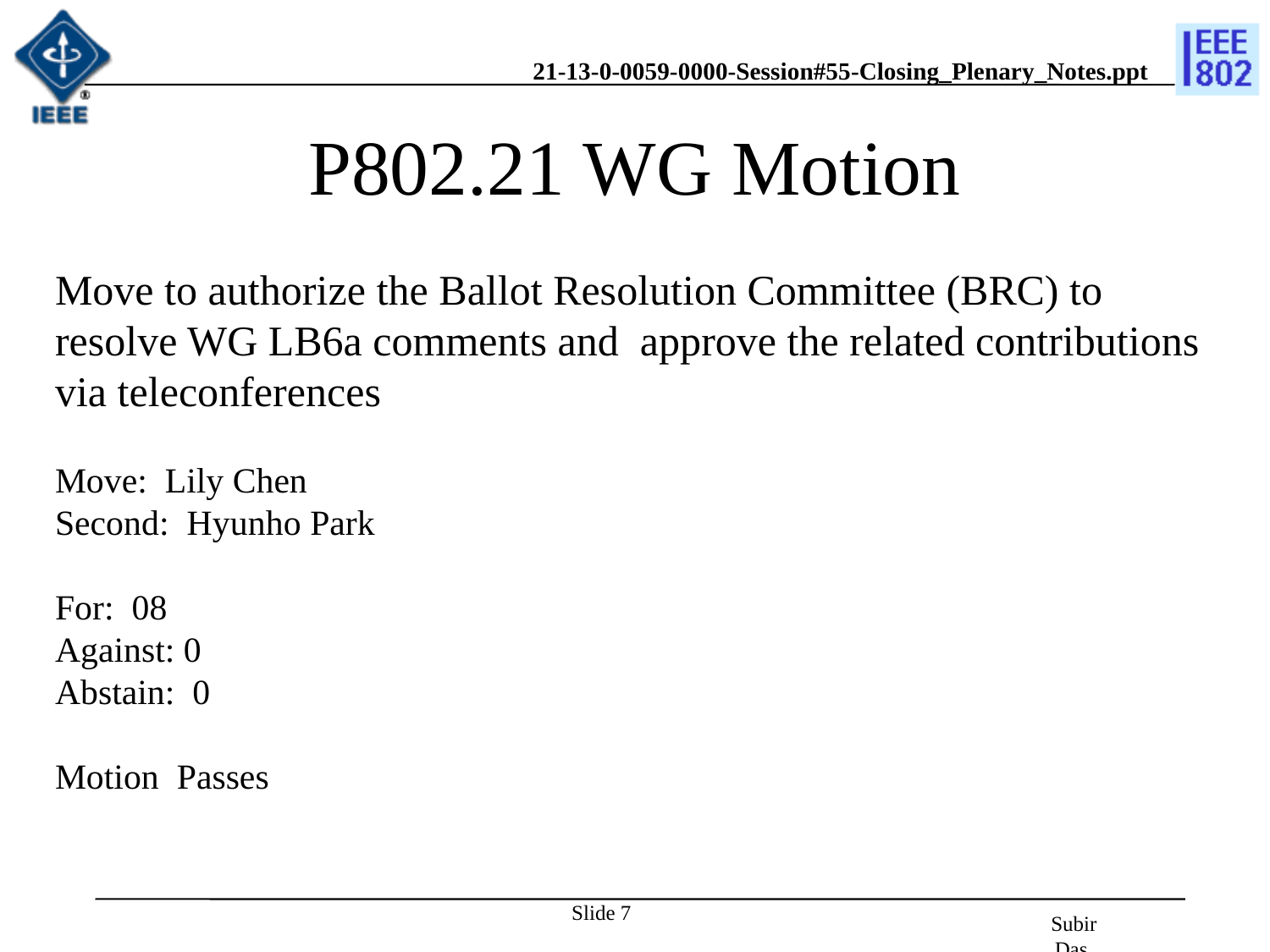

# P802.21 WG Motion
Move to authorize the Ballot Resolution Committee (BRC) to resolve WG LB6a comments and  approve the related contributions via teleconferences

Move:  Lily Chen
Second:  Hyunho Park

For:  08
Against: 0
Abstain:  0

Motion  Passes
Slide 7
Subir Das, Chair, IEEE 802.21